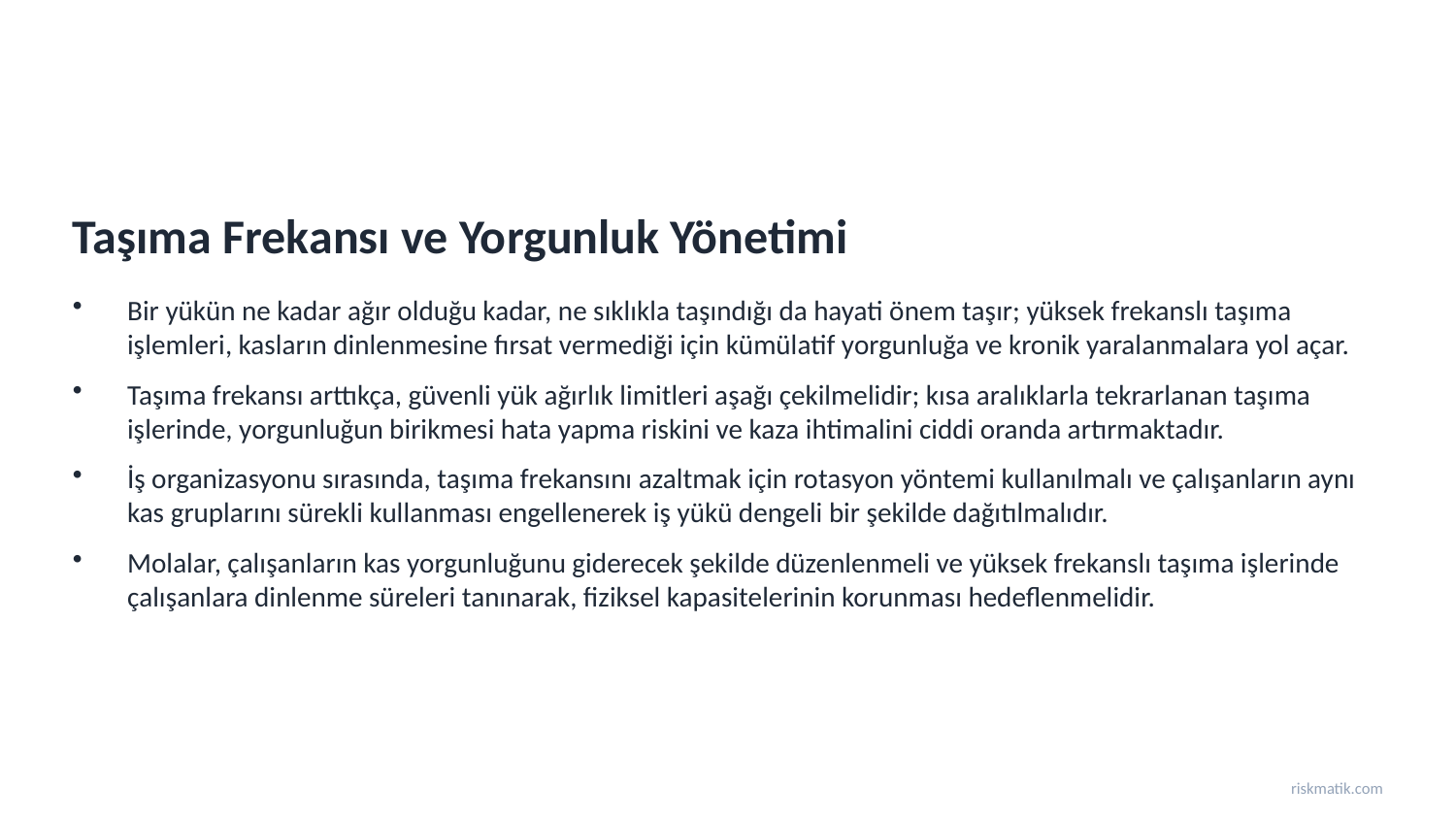

Taşıma Frekansı ve Yorgunluk Yönetimi
Bir yükün ne kadar ağır olduğu kadar, ne sıklıkla taşındığı da hayati önem taşır; yüksek frekanslı taşıma işlemleri, kasların dinlenmesine fırsat vermediği için kümülatif yorgunluğa ve kronik yaralanmalara yol açar.
Taşıma frekansı arttıkça, güvenli yük ağırlık limitleri aşağı çekilmelidir; kısa aralıklarla tekrarlanan taşıma işlerinde, yorgunluğun birikmesi hata yapma riskini ve kaza ihtimalini ciddi oranda artırmaktadır.
İş organizasyonu sırasında, taşıma frekansını azaltmak için rotasyon yöntemi kullanılmalı ve çalışanların aynı kas gruplarını sürekli kullanması engellenerek iş yükü dengeli bir şekilde dağıtılmalıdır.
Molalar, çalışanların kas yorgunluğunu giderecek şekilde düzenlenmeli ve yüksek frekanslı taşıma işlerinde çalışanlara dinlenme süreleri tanınarak, fiziksel kapasitelerinin korunması hedeflenmelidir.
riskmatik.com